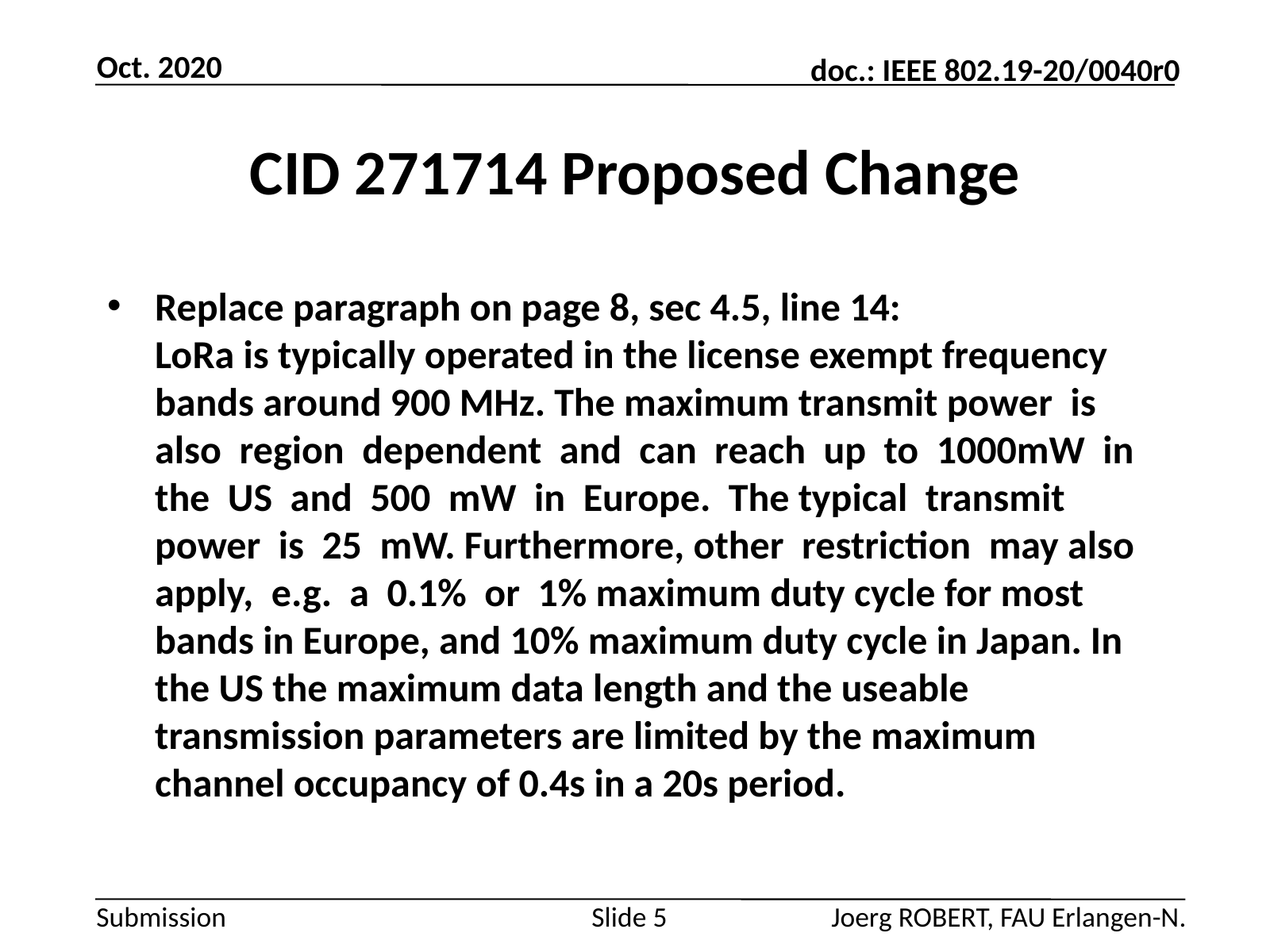

Oct. 2020
# CID 271714 Proposed Change
Replace paragraph on page 8, sec 4.5, line 14:
LoRa is typically operated in the license exempt frequency bands around 900 MHz. The maximum transmit power  is  also  region  dependent  and  can  reach  up  to  1000mW  in  the  US  and  500  mW  in  Europe.  The typical  transmit  power  is  25  mW. Furthermore, other  restriction  may also apply,  e.g.  a  0.1%  or  1% maximum duty cycle for most bands in Europe, and 10% maximum duty cycle in Japan. In the US the maximum data length and the useable transmission parameters are limited by the maximum channel occupancy of 0.4s in a 20s period.

Slide 5
Joerg ROBERT, FAU Erlangen-N.